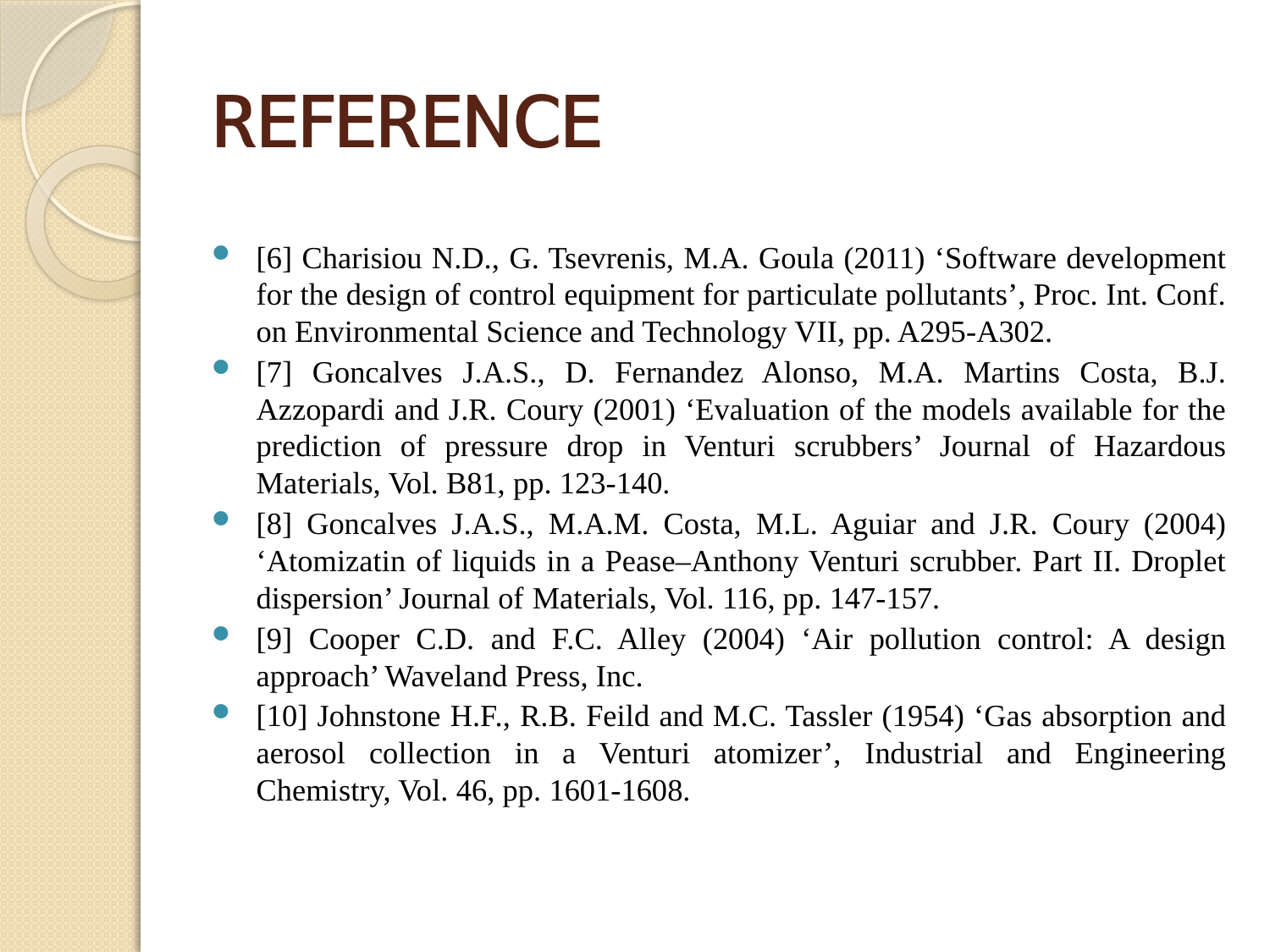

# REFERENCE

[6] Charisiou N.D., G. Tsevrenis, M.A. Goula (2011) ‘Software development for the design of control equipment for particulate pollutants’, Proc. Int. Conf. on Environmental Science and Technology VII, pp. A295-A302.
[7] Goncalves J.A.S., D. Fernandez Alonso, M.A. Martins Costa, B.J. Azzopardi and J.R. Coury (2001) ‘Evaluation of the models available for the prediction of pressure drop in Venturi scrubbers’ Journal of Hazardous Materials, Vol. B81, pp. 123-140.
[8] Goncalves J.A.S., M.A.M. Costa, M.L. Aguiar and J.R. Coury (2004) ‘Atomizatin of liquids in a Pease–Anthony Venturi scrubber. Part II. Droplet dispersion’ Journal of Materials, Vol. 116, pp. 147-157.
[9] Cooper C.D. and F.C. Alley (2004) ‘Air pollution control: A design approach’ Waveland Press, Inc.
[10] Johnstone H.F., R.B. Feild and M.C. Tassler (1954) ‘Gas absorption and aerosol collection in a Venturi atomizer’, Industrial and Engineering Chemistry, Vol. 46, pp. 1601-1608.